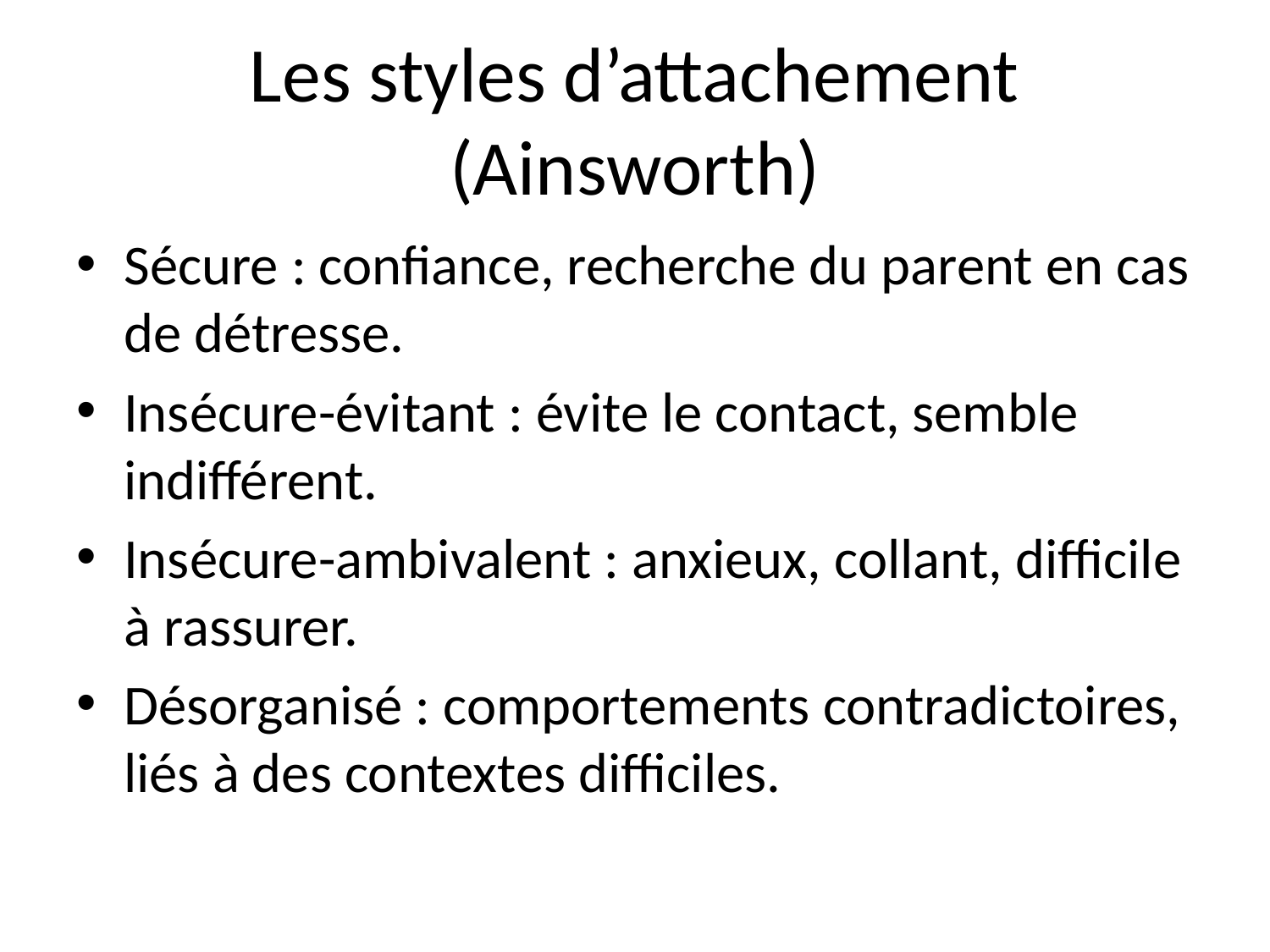

# Les styles d’attachement (Ainsworth)
Sécure : confiance, recherche du parent en cas de détresse.
Insécure-évitant : évite le contact, semble indifférent.
Insécure-ambivalent : anxieux, collant, difficile à rassurer.
Désorganisé : comportements contradictoires, liés à des contextes difficiles.